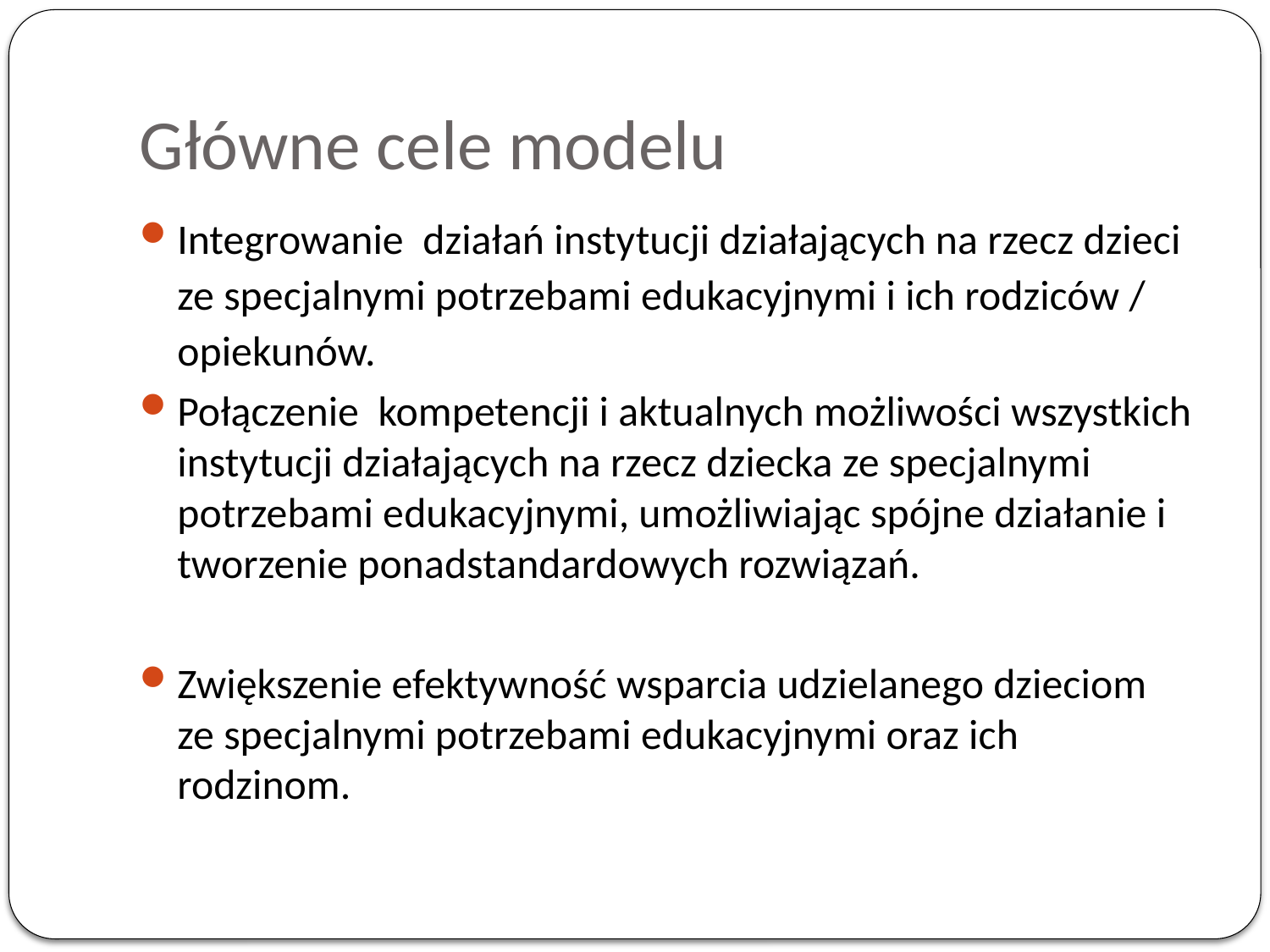

# Główne cele modelu
Integrowanie  działań instytucji działających na rzecz dzieci ze specjalnymi potrzebami edukacyjnymi i ich rodziców / opiekunów.
Połączenie  kompetencji i aktualnych możliwości wszystkich instytucji działających na rzecz dziecka ze specjalnymi potrzebami edukacyjnymi, umożliwiając spójne działanie i tworzenie ponadstandardowych rozwiązań.

Zwiększenie efektywność wsparcia udzielanego dzieciom ze specjalnymi potrzebami edukacyjnymi oraz ich rodzinom.